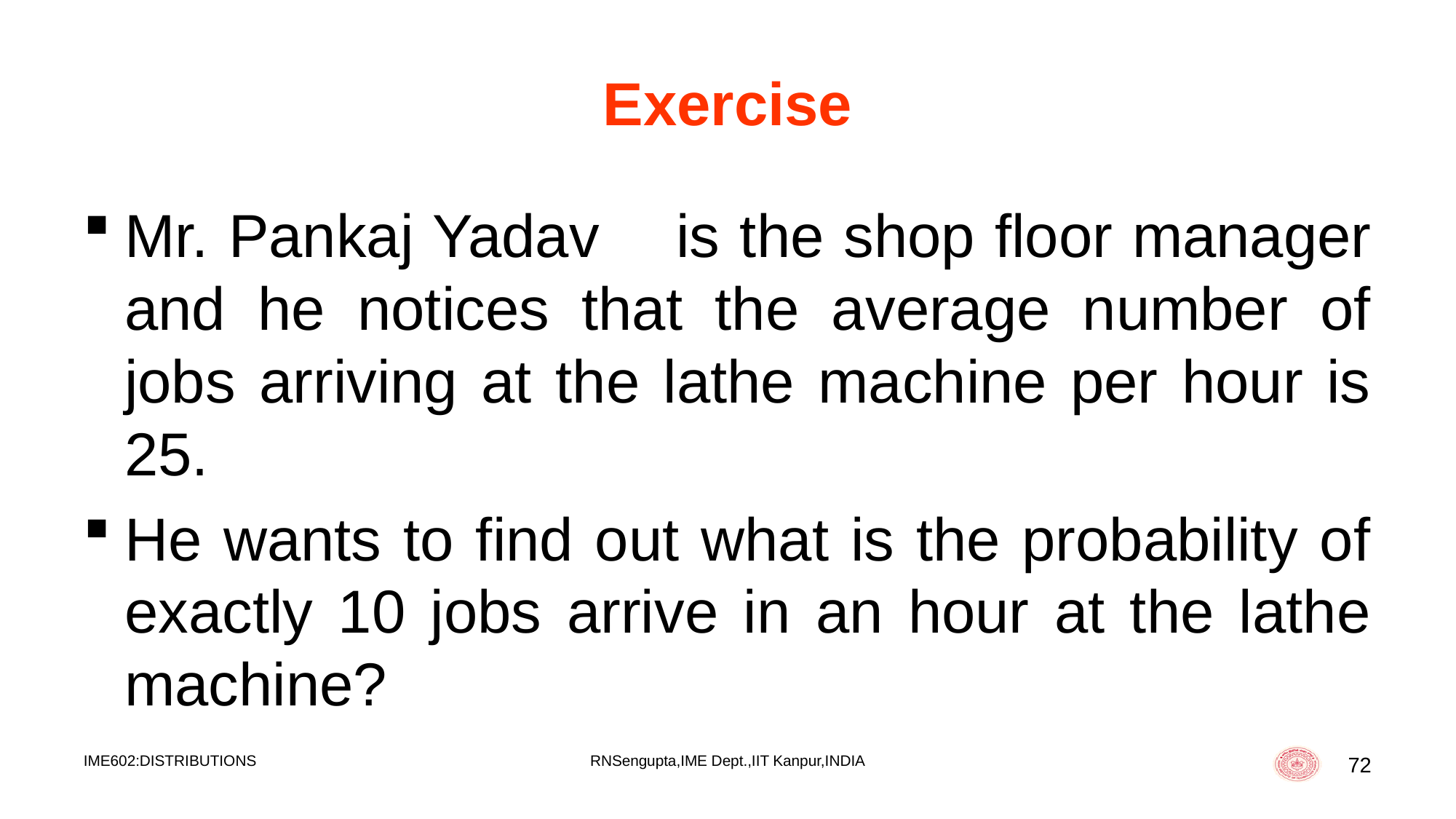

# Exercise
Mr. Pankaj Yadav	is the shop floor manager and he notices that the average number of jobs arriving at the lathe machine per hour is 25.
He wants to find out what is the probability of exactly 10 jobs arrive in an hour at the lathe machine?
IME602:DISTRIBUTIONS
RNSengupta,IME Dept.,IIT Kanpur,INDIA
72